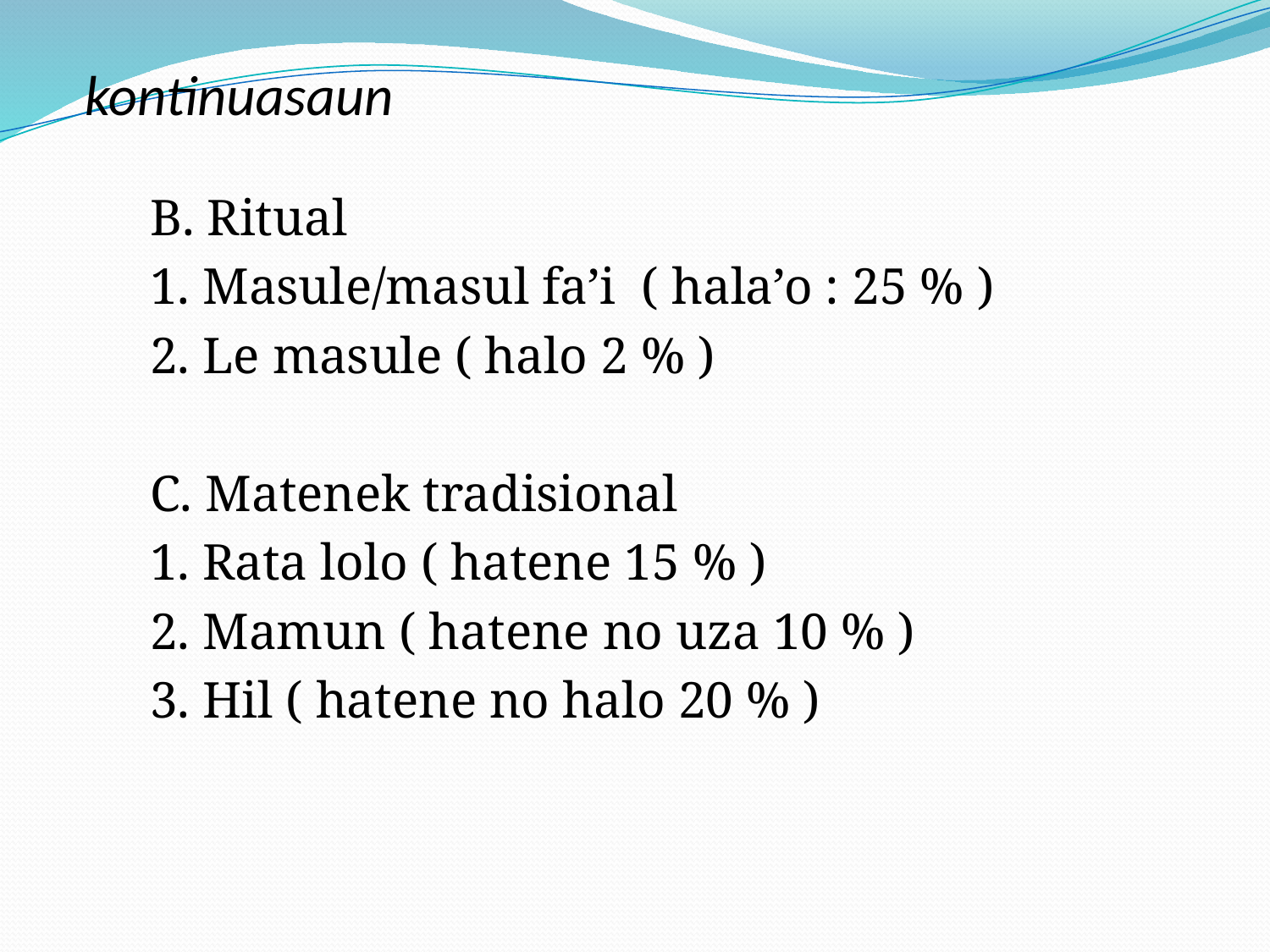

# kontinuasaun
B. Ritual
1. Masule/masul fa’i  ( hala’o : 25 % )
2. Le masule ( halo 2 % )

C. Matenek tradisional
1. Rata lolo ( hatene 15 % )
2. Mamun ( hatene no uza 10 % )
3. Hil ( hatene no halo 20 % )